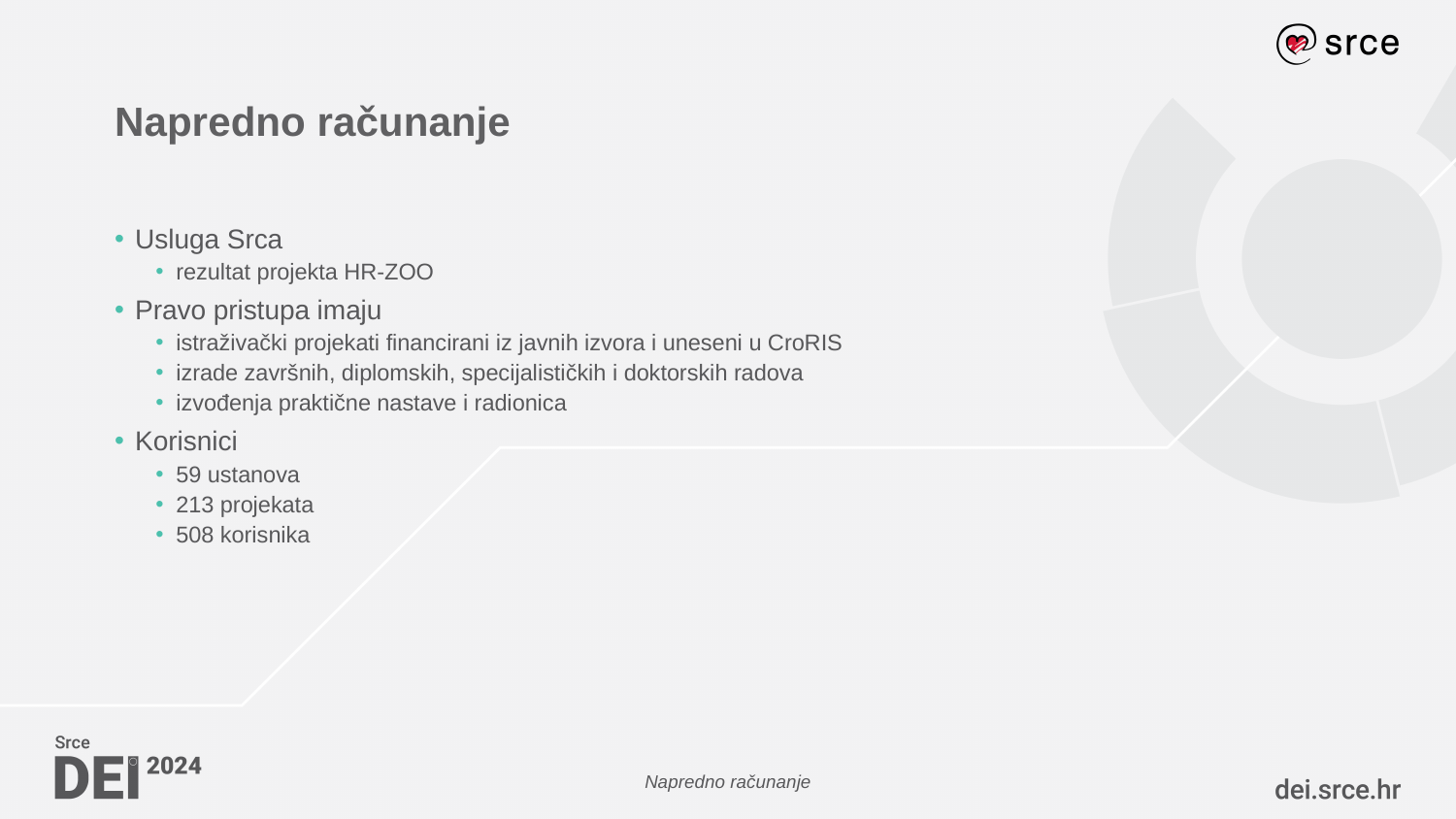

# Napredno računanje
Usluga Srca
rezultat projekta HR-ZOO
Pravo pristupa imaju
istraživački projekati financirani iz javnih izvora i uneseni u CroRIS
izrade završnih, diplomskih, specijalističkih i doktorskih radova
izvođenja praktične nastave i radionica
Korisnici
59 ustanova
213 projekata
508 korisnika
Napredno računanje